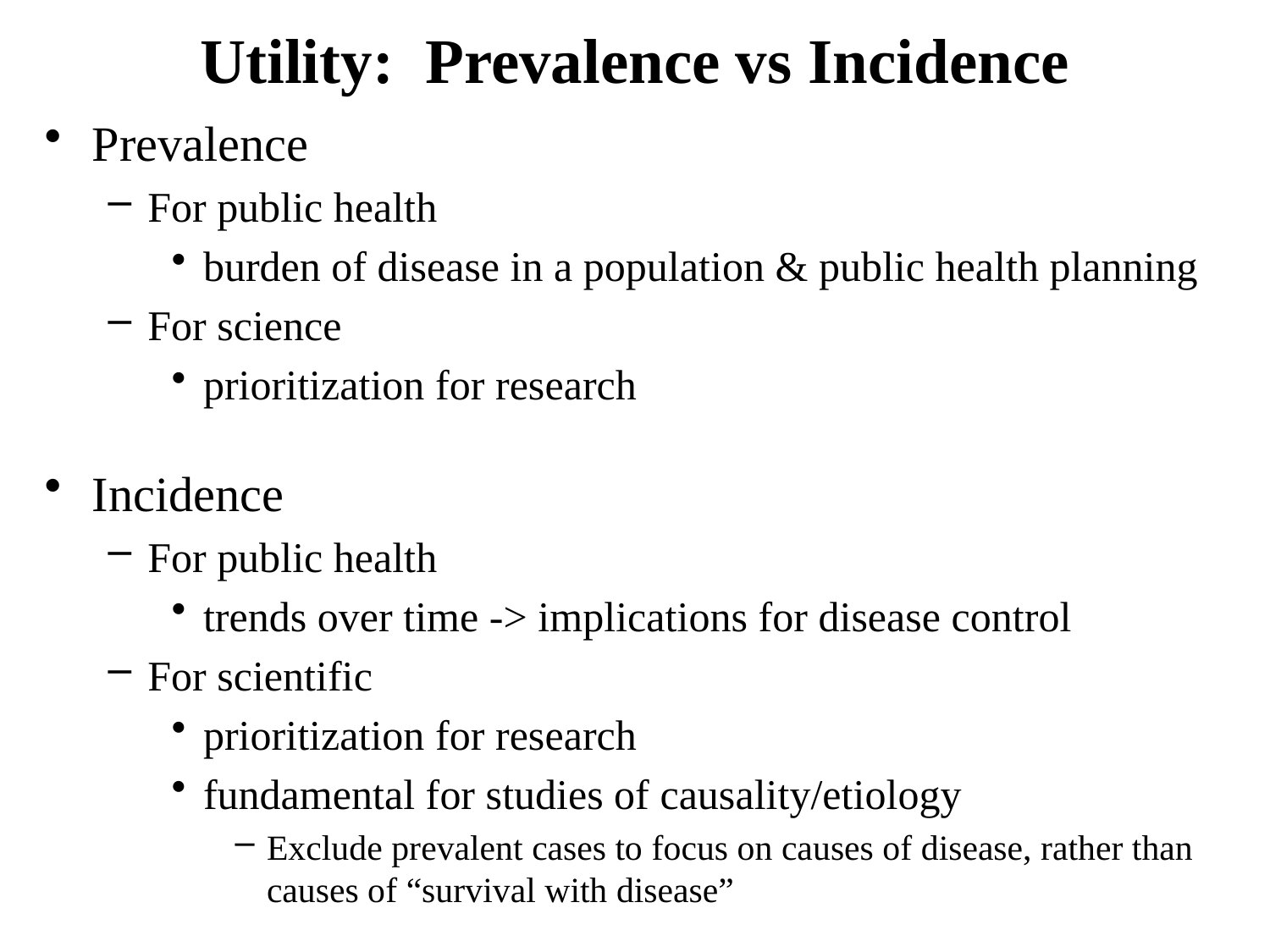

# Utility:  Prevalence vs Incidence
Prevalence
For public health
burden of disease in a population & public health planning
For science
prioritization for research

Incidence
For public health
trends over time -> implications for disease control
For scientific
prioritization for research
fundamental for studies of causality/etiology
Exclude prevalent cases to focus on causes of disease, rather than causes of “survival with disease”